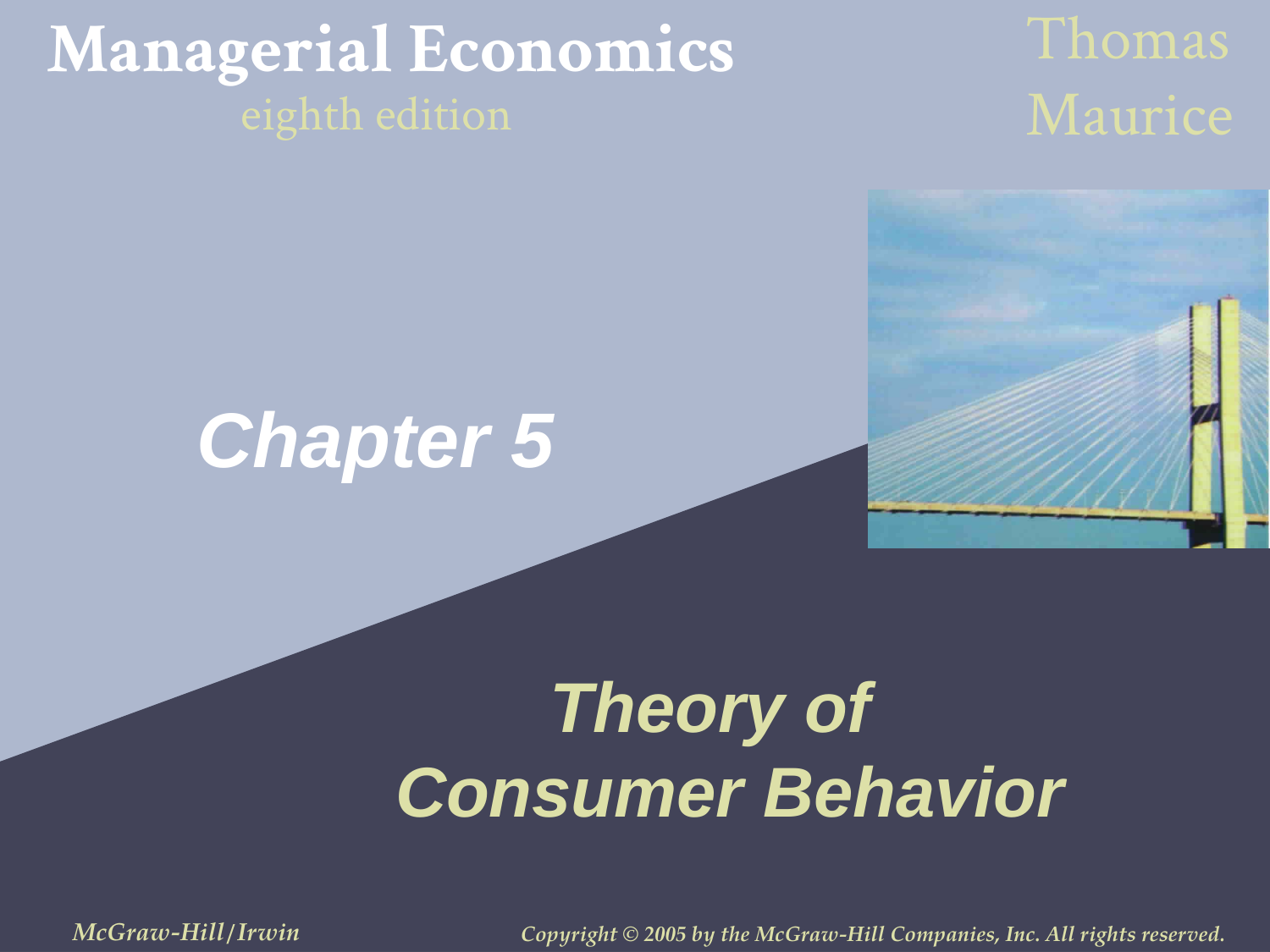

# Chapter 5
Theory of   Consumer Behavior